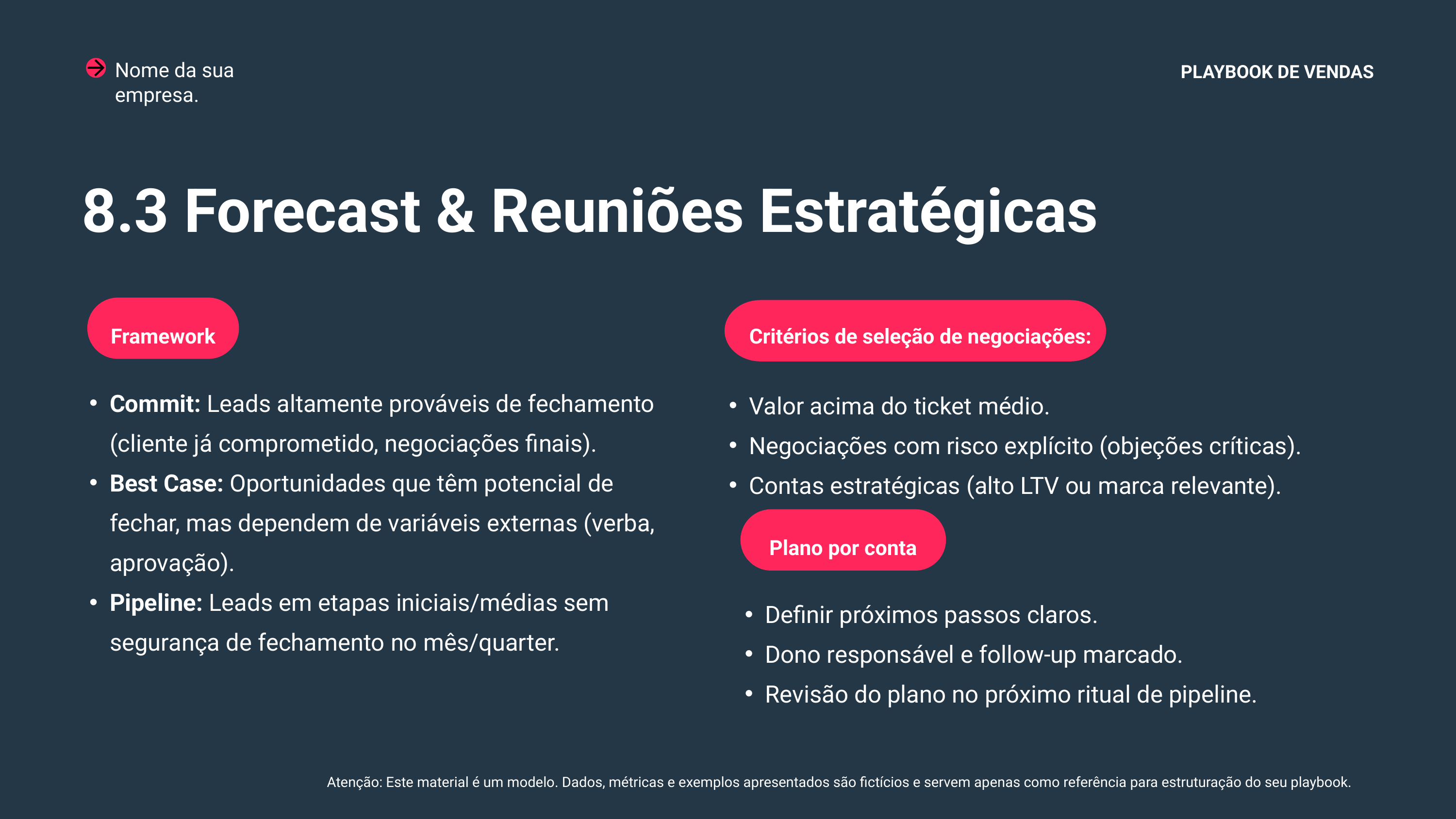

Nome da sua empresa.

PLAYBOOK DE VENDAS

8.3 Forecast & Reuniões Estratégicas

Framework
Critérios de seleção de negociações:
Commit: Leads altamente prováveis de fechamento (cliente já comprometido, negociações finais).
Best Case: Oportunidades que têm potencial de fechar, mas dependem de variáveis externas (verba, aprovação).
Pipeline: Leads em etapas iniciais/médias sem segurança de fechamento no mês/quarter.
Valor acima do ticket médio.
Negociações com risco explícito (objeções críticas).
Contas estratégicas (alto LTV ou marca relevante).

Plano por conta
Definir próximos passos claros.
Dono responsável e follow-up marcado.
Revisão do plano no próximo ritual de pipeline.
Atenção: Este material é um modelo. Dados, métricas e exemplos apresentados são fictícios e servem apenas como referência para estruturação do seu playbook.